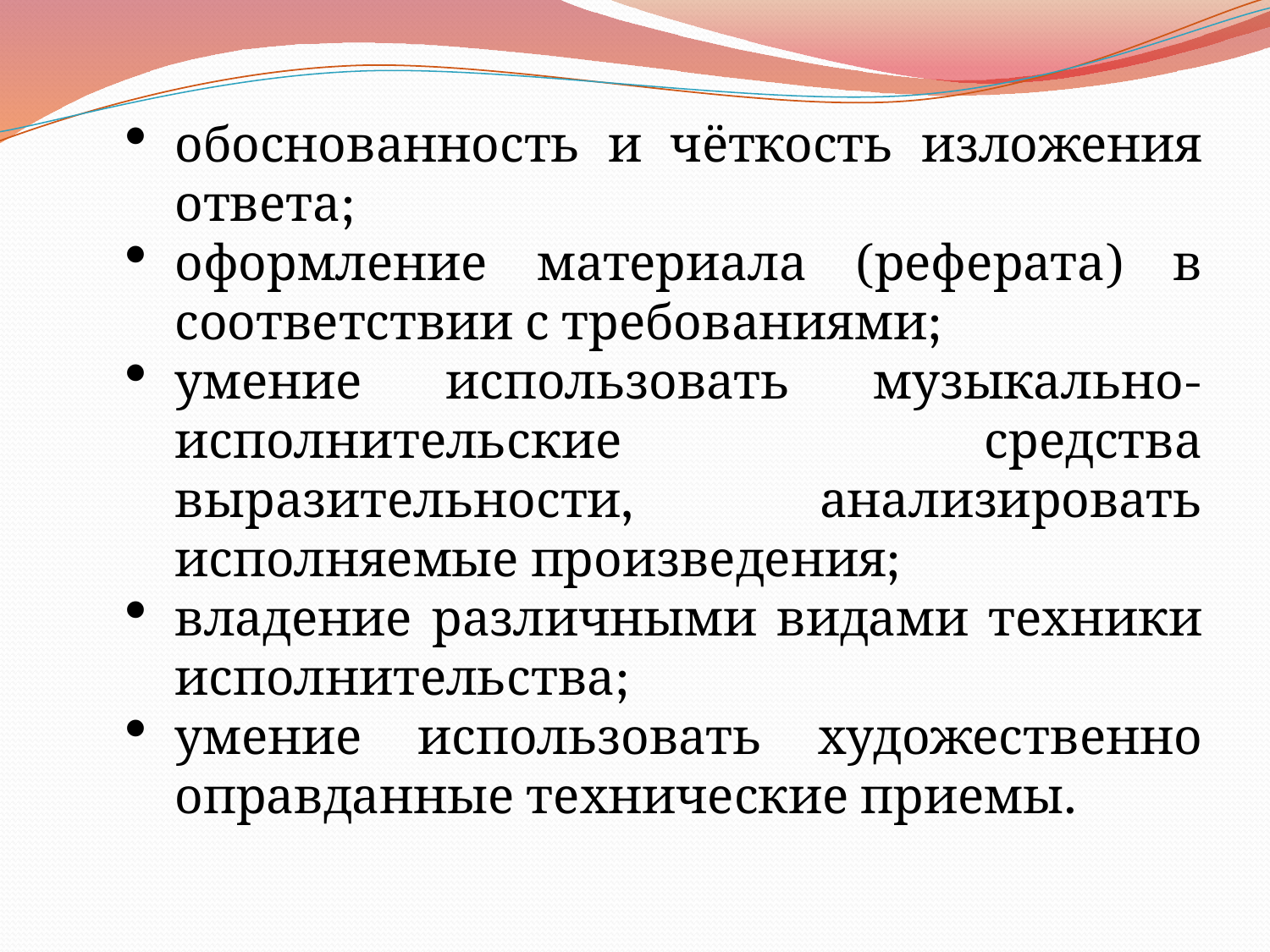

обоснованность и чёткость изложения ответа;
оформление материала (реферата) в соответствии с требованиями;
умение использовать музыкально-исполнительские средства выразительности, анализировать исполняемые произведения;
владение различными видами техники исполнительства;
умение использовать художественно оправданные технические приемы.